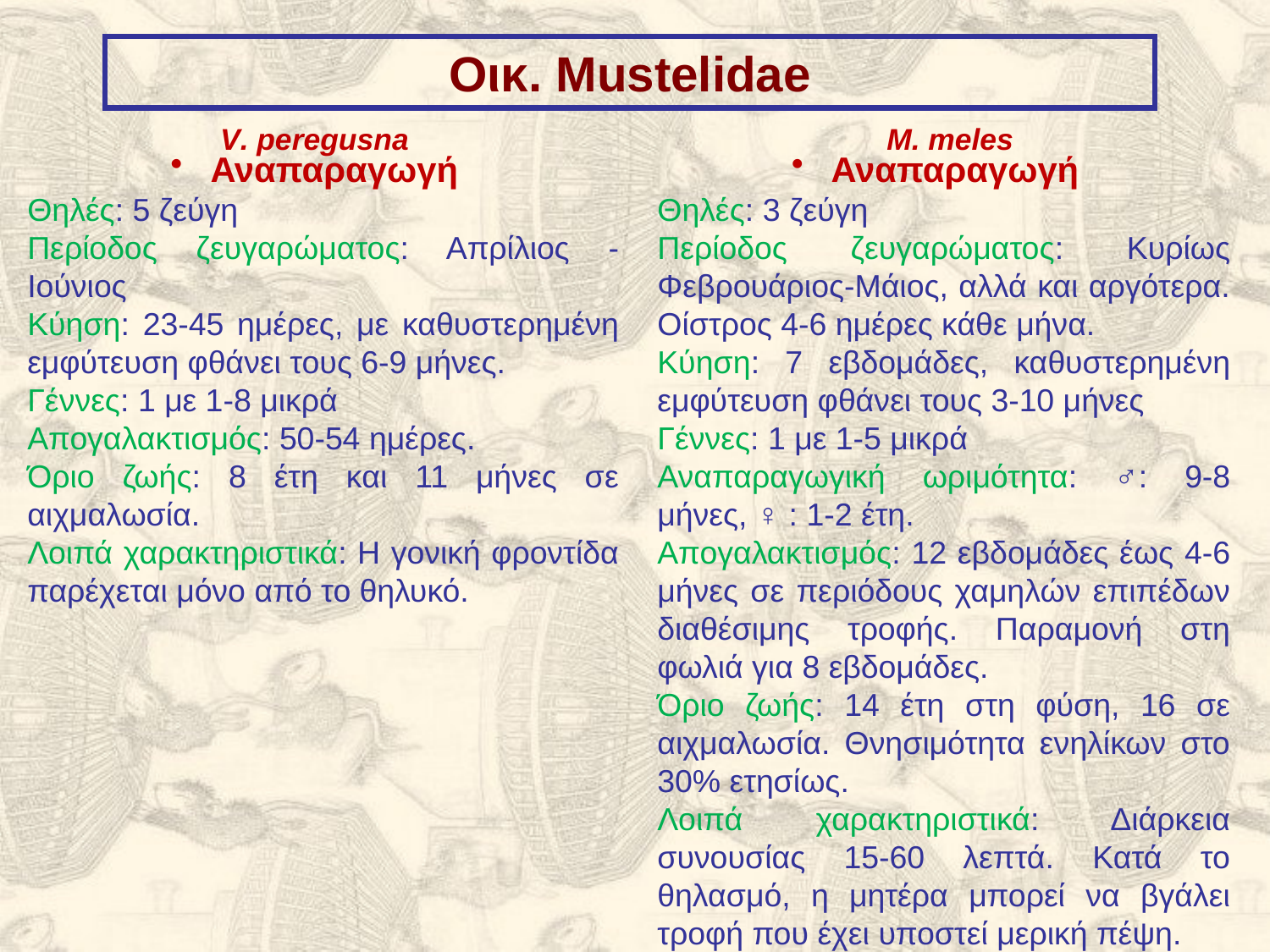

Οικ. Mustelidae
V. peregusna
M. meles
 Αναπαραγωγή
Θηλές: 5 ζεύγη
Περίοδος ζευγαρώματος: Απρίλιος - Ιούνιος
Κύηση: 23-45 ημέρες, με καθυστερημένη εμφύτευση φθάνει τους 6-9 μήνες.
Γέννες: 1 με 1-8 μικρά
Απογαλακτισμός: 50-54 ημέρες.
Όριο ζωής: 8 έτη και 11 μήνες σε αιχμαλωσία.
Λοιπά χαρακτηριστικά: Η γονική φροντίδα παρέχεται μόνο από το θηλυκό.
 Αναπαραγωγή
Θηλές: 3 ζεύγη
Περίοδος ζευγαρώματος: Κυρίως Φεβρουάριος-Μάιος, αλλά και αργότερα. Οίστρος 4-6 ημέρες κάθε μήνα.
Κύηση: 7 εβδομάδες, καθυστερημένη εμφύτευση φθάνει τους 3-10 μήνες
Γέννες: 1 με 1-5 μικρά
Αναπαραγωγική ωριμότητα: ♂: 9-8 μήνες, ♀ : 1-2 έτη.
Απογαλακτισμός: 12 εβδομάδες έως 4-6 μήνες σε περιόδους χαμηλών επιπέδων διαθέσιμης τροφής. Παραμονή στη φωλιά για 8 εβδομάδες.
Όριο ζωής: 14 έτη στη φύση, 16 σε αιχμαλωσία. Θνησιμότητα ενηλίκων στο 30% ετησίως.
Λοιπά χαρακτηριστικά: Διάρκεια συνουσίας 15-60 λεπτά. Κατά το θηλασμό, η μητέρα μπορεί να βγάλει τροφή που έχει υποστεί μερική πέψη.